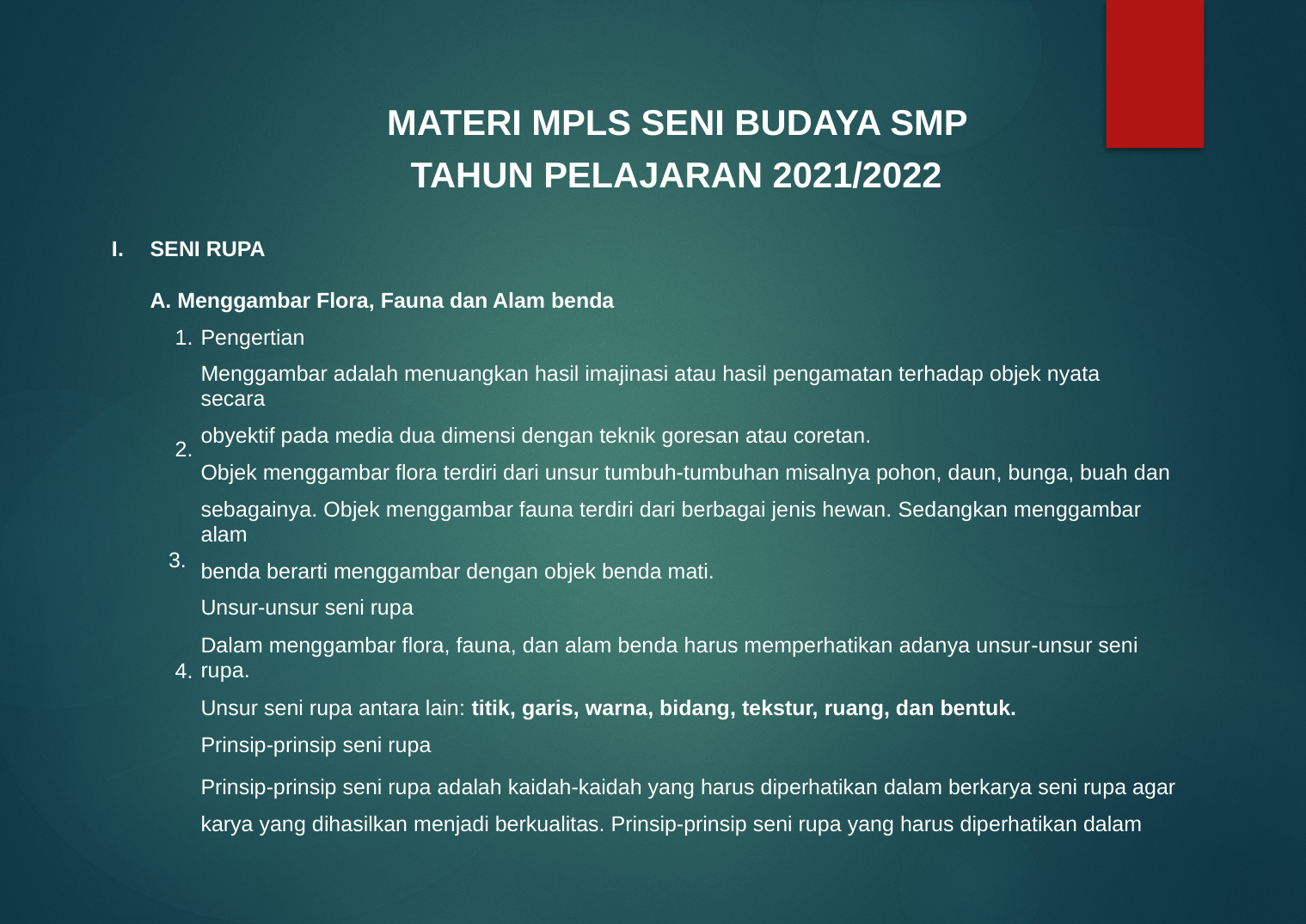

MATERI MPLS SENI BUDAYA SMP
TAHUN PELAJARAN 2021/2022
I.
SENI RUPA
A. Menggambar Flora, Fauna dan Alam benda
1.
Pengertian
Menggambar adalah menuangkan hasil imajinasi atau hasil pengamatan terhadap objek nyata secara
obyektif pada media dua dimensi dengan teknik goresan atau coretan.
Objek menggambar flora terdiri dari unsur tumbuh-tumbuhan misalnya pohon, daun, bunga, buah dan
sebagainya. Objek menggambar fauna terdiri dari berbagai jenis hewan. Sedangkan menggambar alam
benda berarti menggambar dengan objek benda mati.
Unsur-unsur seni rupa
Dalam menggambar flora, fauna, dan alam benda harus memperhatikan adanya unsur-unsur seni rupa.
Unsur seni rupa antara lain: titik, garis, warna, bidang, tekstur, ruang, dan bentuk.
Prinsip-prinsip seni rupa
Prinsip-prinsip seni rupa adalah kaidah-kaidah yang harus diperhatikan dalam berkarya seni rupa agar karya yang dihasilkan menjadi berkualitas. Prinsip-prinsip seni rupa yang harus diperhatikan dalam
2.
3.
4.